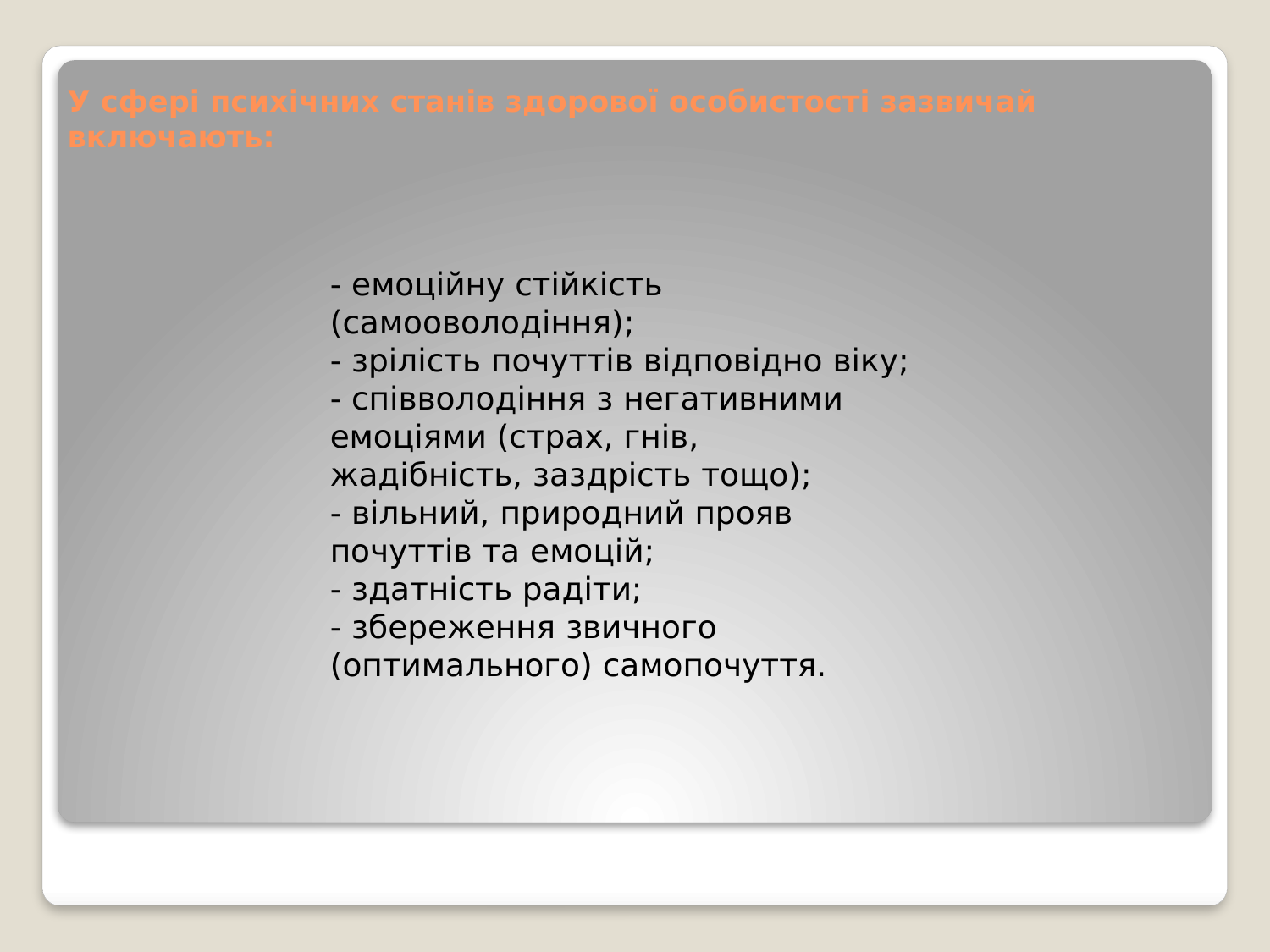

# У сфері психічних станів здорової особистості зазвичай включають:
- емоційну стійкість (самооволодіння);
- зрілість почуттів відповідно віку;
- співволодіння з негативними емоціями (страх, гнів,
жадібність, заздрість тощо);
- вільний, природний прояв почуттів та емоцій;
- здатність радіти;
- збереження звичного (оптимального) самопочуття.